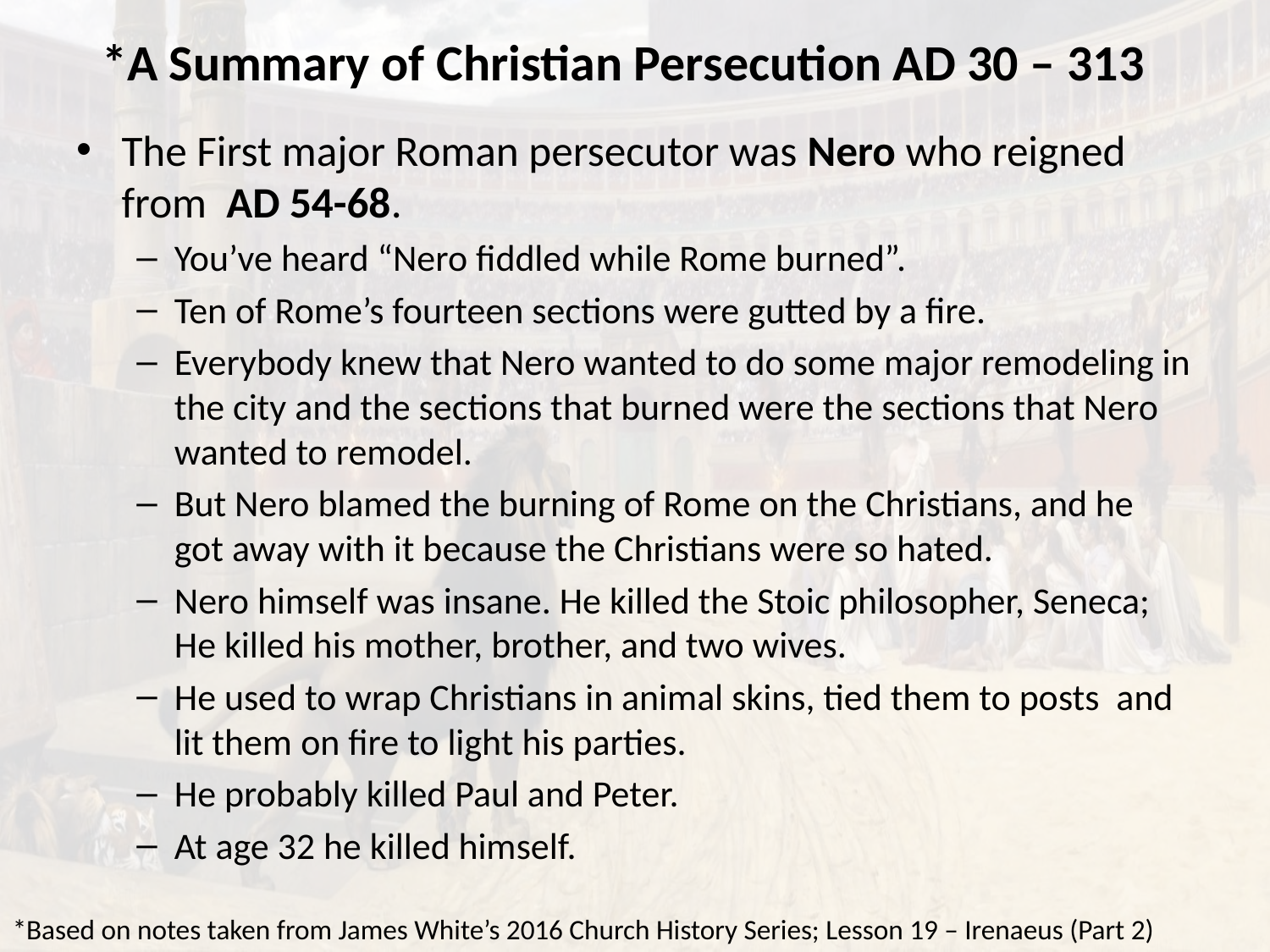

# *A Summary of Christian Persecution AD 30 – 313
The First major Roman persecutor was Nero who reigned from  AD 54-68.
You’ve heard “Nero fiddled while Rome burned”.
Ten of Rome’s fourteen sections were gutted by a fire.
Everybody knew that Nero wanted to do some major remodeling in the city and the sections that burned were the sections that Nero wanted to remodel.
But Nero blamed the burning of Rome on the Christians, and he got away with it because the Christians were so hated.
Nero himself was insane. He killed the Stoic philosopher, Seneca; He killed his mother, brother, and two wives.
He used to wrap Christians in animal skins, tied them to posts  and lit them on fire to light his parties.
He probably killed Paul and Peter.
At age 32 he killed himself.

*Based on notes taken from James White’s 2016 Church History Series; Lesson 19 – Irenaeus (Part 2)